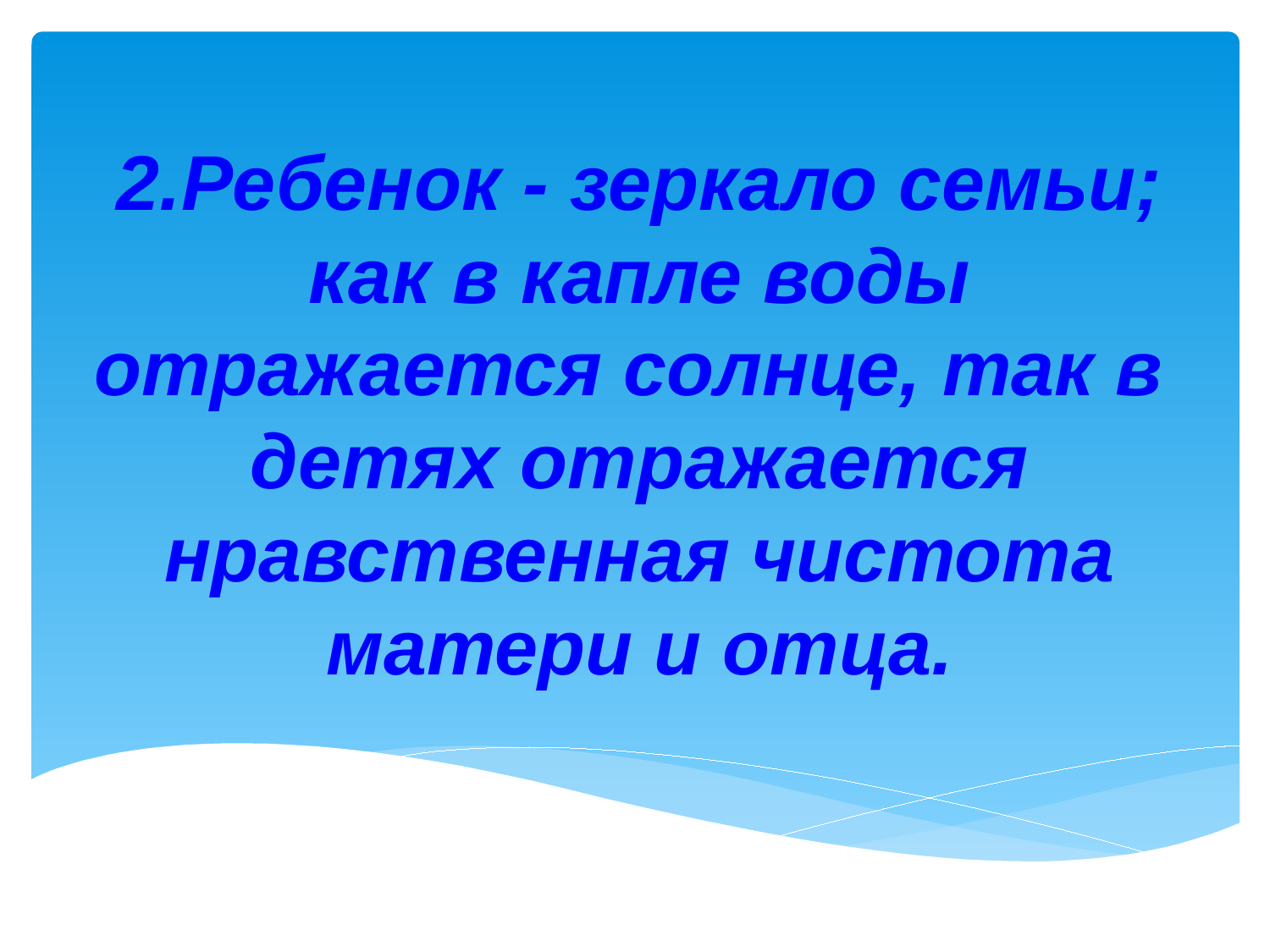

#
2.Ребенок - зеркало семьи; как в капле воды отражается солнце, так в  детях отражается нравственная чистота матери и отца.